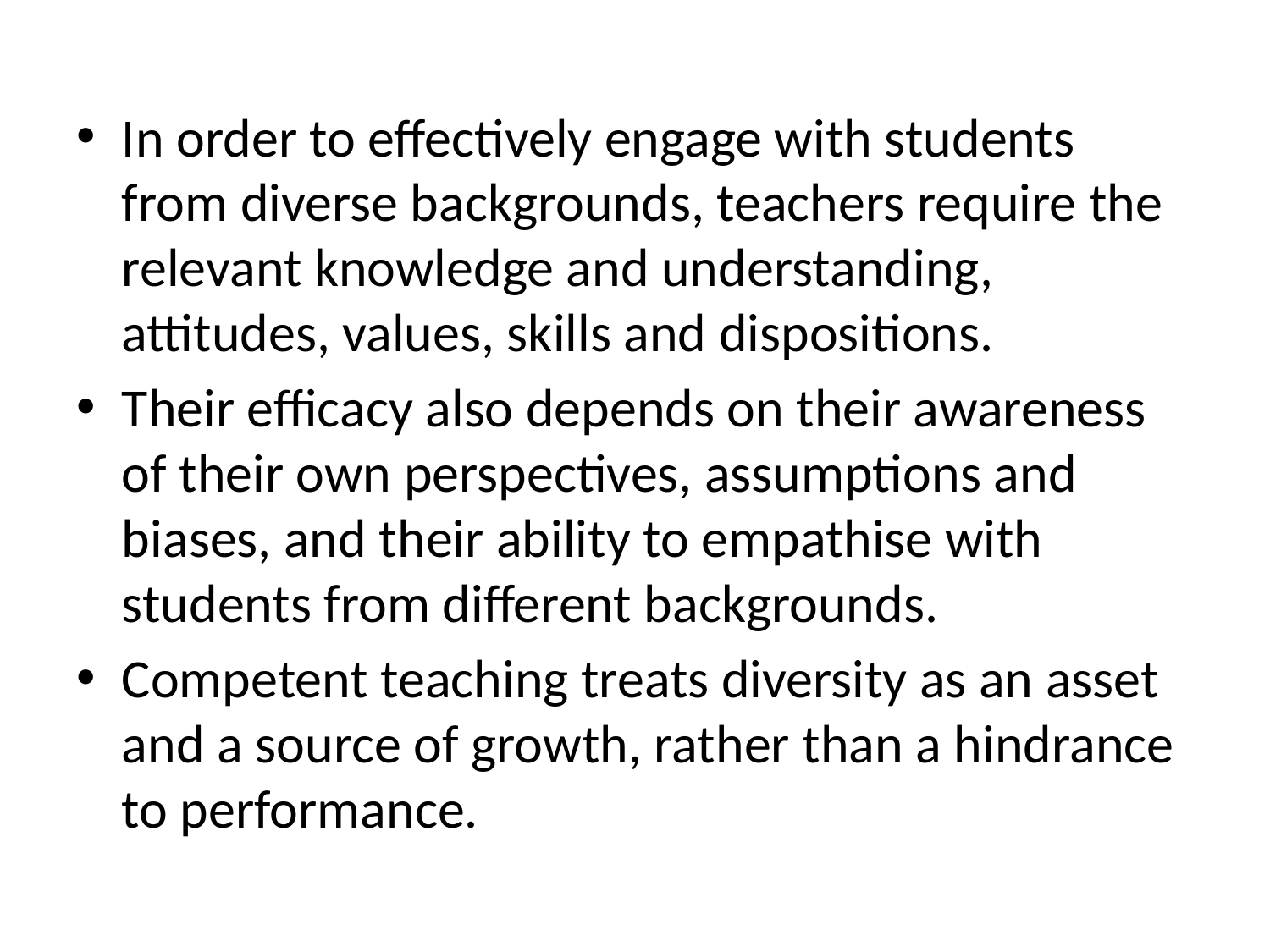

In order to effectively engage with students from diverse backgrounds, teachers require the relevant knowledge and understanding, attitudes, values, skills and dispositions.
Their efficacy also depends on their awareness of their own perspectives, assumptions and biases, and their ability to empathise with students from different backgrounds.
Competent teaching treats diversity as an asset and a source of growth, rather than a hindrance to performance.